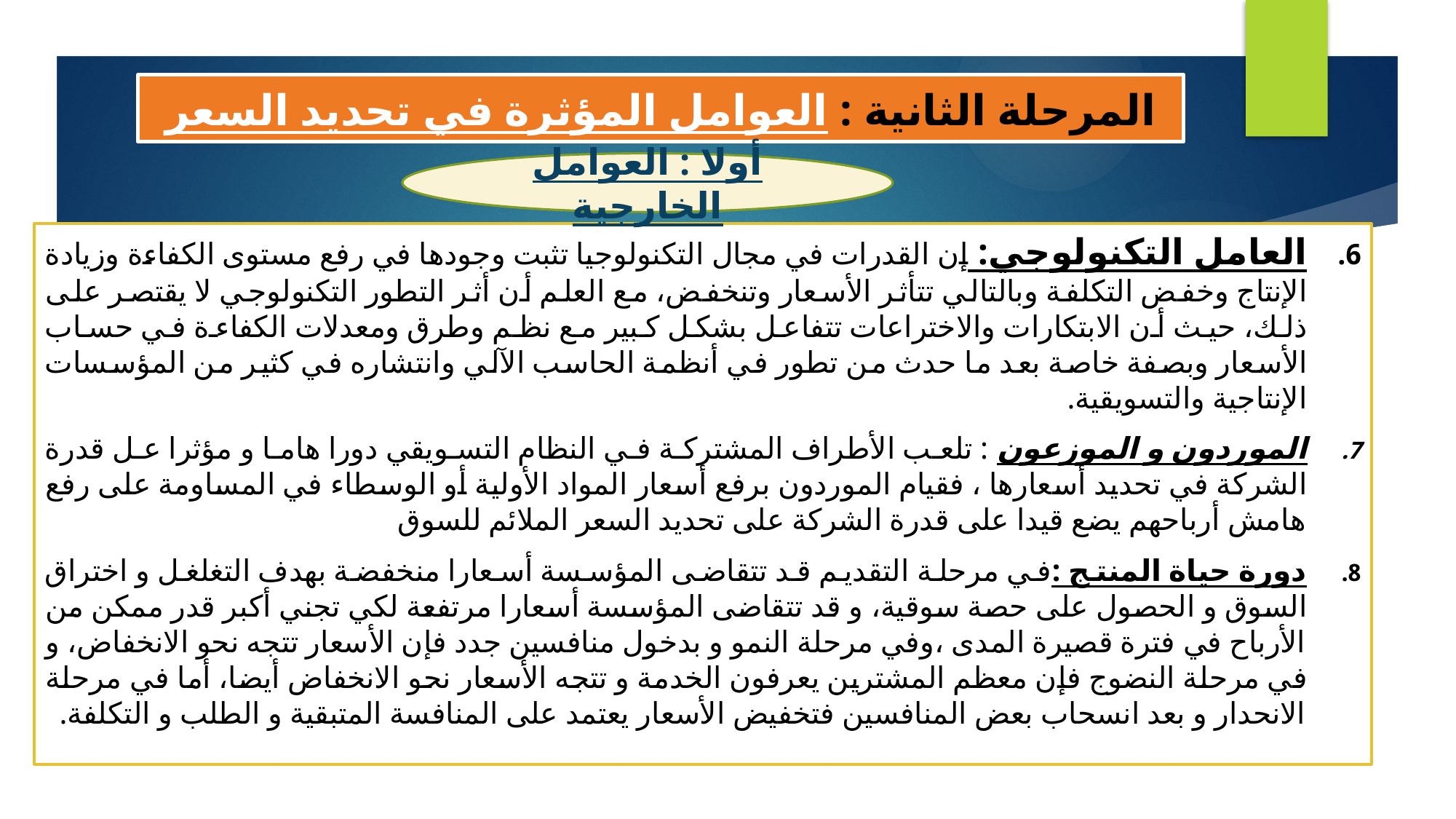

# المرحلة الثانية : العوامل المؤثرة في تحدید السعر
أولا : العوامل الخارجیة
العامل التكنولوجي: إن القدرات في مجال التكنولوجيا تثبت وجودها في رفع مستوى الكفاءة وزيادة الإنتاج وخفض التكلفة وبالتالي تتأثر الأسعار وتنخفض، مع العلم أن أثر التطور التكنولوجي لا يقتصر على ذلك، حيث أن الابتكارات والاختراعات تتفاعل بشكل كبير مع نظم وطرق ومعدلات الكفاءة في حساب الأسعار وبصفة خاصة بعد ما حدث من تطور في أنظمة الحاسب الآلي وانتشاره في كثير من المؤسسات الإنتاجية والتسويقية.
الموردون و الموزعون : تلعب الأطراف المشتركة في النظام التسویقي دورا هاما و مؤثرا عل قدرة الشركة في تحدید أسعارها ، فقیام الموردون برفع أسعار المواد الأولية أو الوسطاء في المساومة على رفع هامش أرباحهم یضع قیدا على قدرة الشركة على تحدید السعر الملائم للسوق
دورة حياة المنتج :في مرحلة التقديم قد تتقاضى المؤسسة أسعارا منخفضة بهدف التغلغل و اختراق السوق و الحصول على حصة سوقية، و قد تتقاضى المؤسسة أسعارا مرتفعة لكي تجني أكبر قدر ممكن من الأرباح في فترة قصيرة المدى ،وفي مرحلة النمو و بدخول منافسين جدد فإن الأسعار تتجه نحو الانخفاض، و في مرحلة النضوج فإن معظم المشترين يعرفون الخدمة و تتجه الأسعار نحو الانخفاض أيضا، أما في مرحلة الانحدار و بعد انسحاب بعض المنافسين فتخفيض الأسعار يعتمد على المنافسة المتبقية و الطلب و التكلفة.